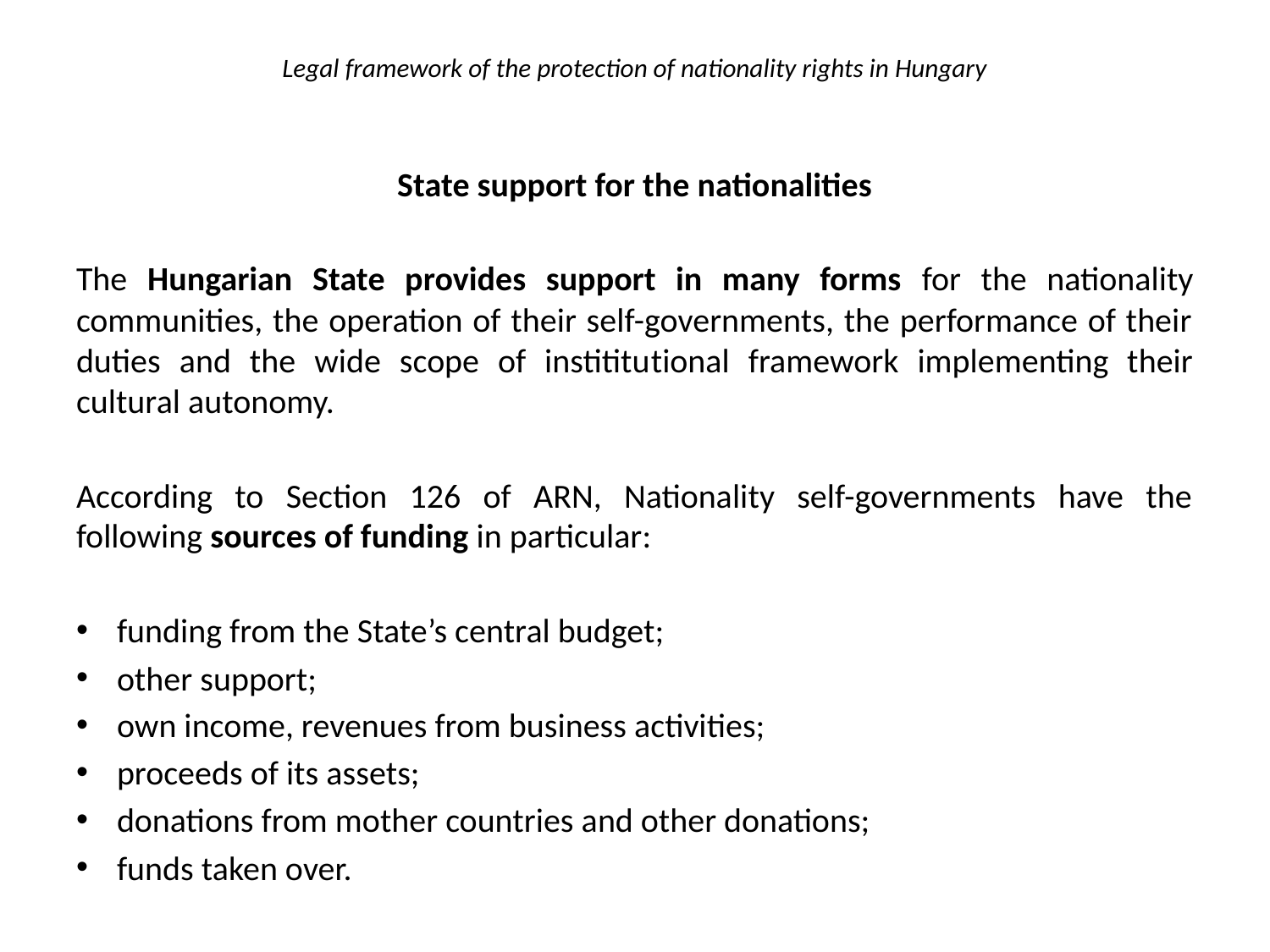

# Legal framework of the protection of nationality rights in Hungary
State support for the nationalities

The Hungarian State provides support in many forms for the nationality communities, the operation of their self-governments, the performance of their duties and the wide scope of instititutional framework implementing their cultural autonomy.

According to Section 126 of ARN, Nationality self-governments have the following sources of funding in particular:

funding from the State’s central budget;
other support;
own income, revenues from business activities;
proceeds of its assets;
donations from mother countries and other donations;
funds taken over.